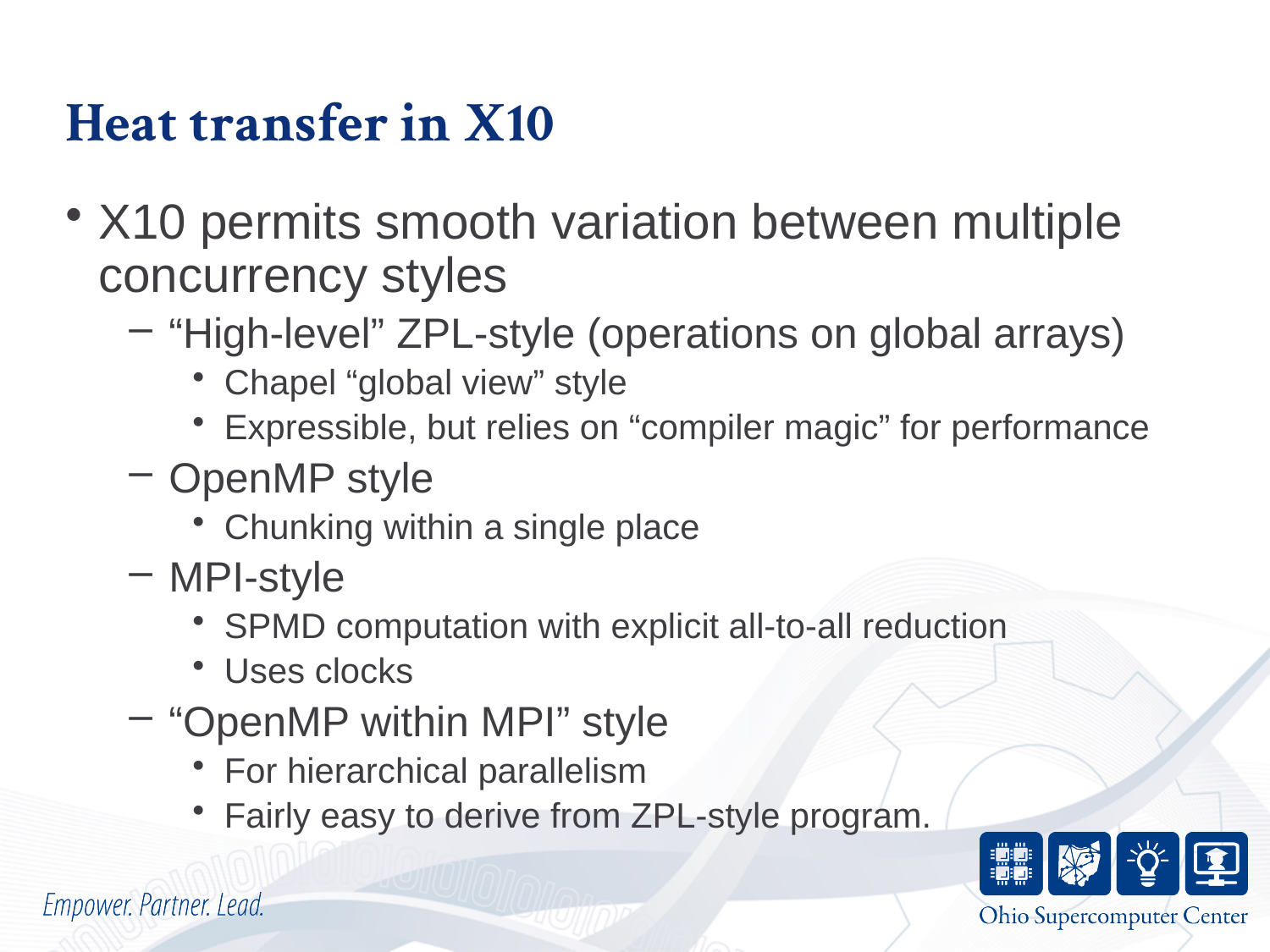

# Heat transfer in X10
X10 permits smooth variation between multiple concurrency styles
“High-level” ZPL-style (operations on global arrays)
Chapel “global view” style
Expressible, but relies on “compiler magic” for performance
OpenMP style
Chunking within a single place
MPI-style
SPMD computation with explicit all-to-all reduction
Uses clocks
“OpenMP within MPI” style
For hierarchical parallelism
Fairly easy to derive from ZPL-style program.